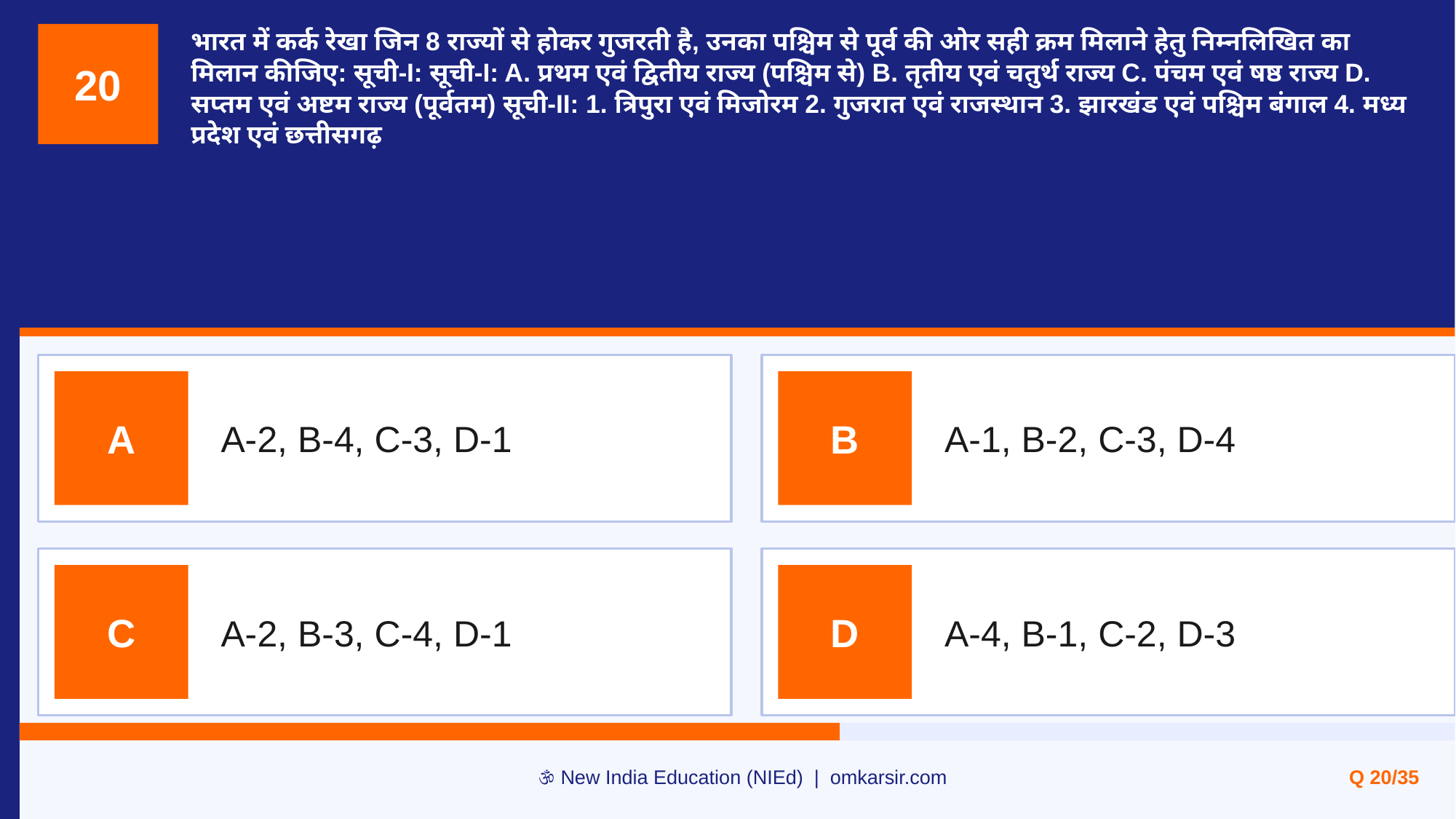

भारत में कर्क रेखा जिन 8 राज्यों से होकर गुजरती है, उनका पश्चिम से पूर्व की ओर सही क्रम मिलाने हेतु निम्नलिखित का मिलान कीजिए: सूची-I: सूची-I: A. प्रथम एवं द्वितीय राज्य (पश्चिम से) B. तृतीय एवं चतुर्थ राज्य C. पंचम एवं षष्ठ राज्य D. सप्तम एवं अष्टम राज्य (पूर्वतम) सूची-II: 1. त्रिपुरा एवं मिजोरम 2. गुजरात एवं राजस्थान 3. झारखंड एवं पश्चिम बंगाल 4. मध्य प्रदेश एवं छत्तीसगढ़
20

A-2, B-4, C-3, D-1
A-1, B-2, C-3, D-4
A
B

A-2, B-3, C-4, D-1
A-4, B-1, C-2, D-3
C
D

🕉️ New India Education (NIEd)  |  omkarsir.com
Q 20/35